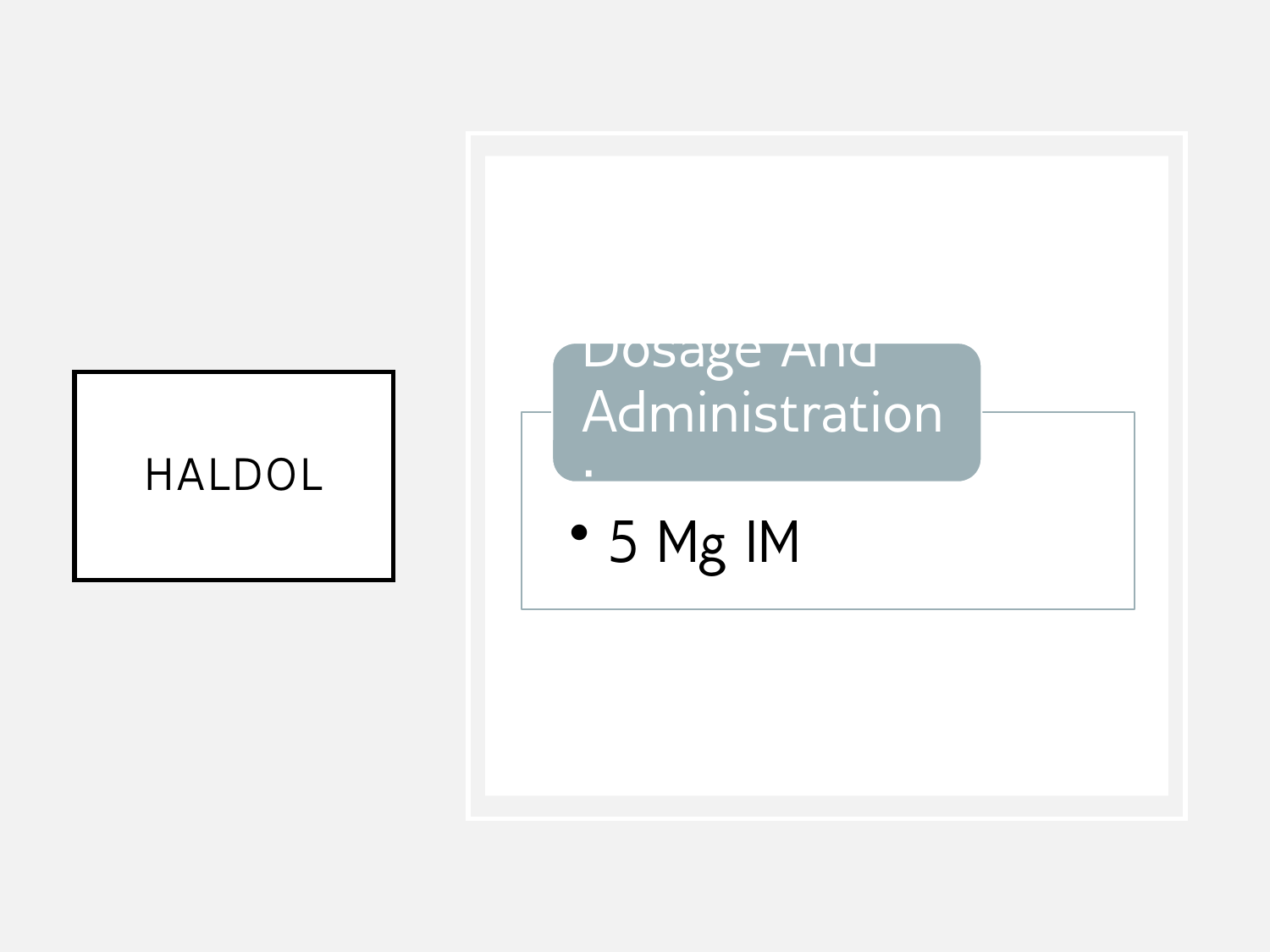

5 Mg IM
Dosage And Administration:
# haldol